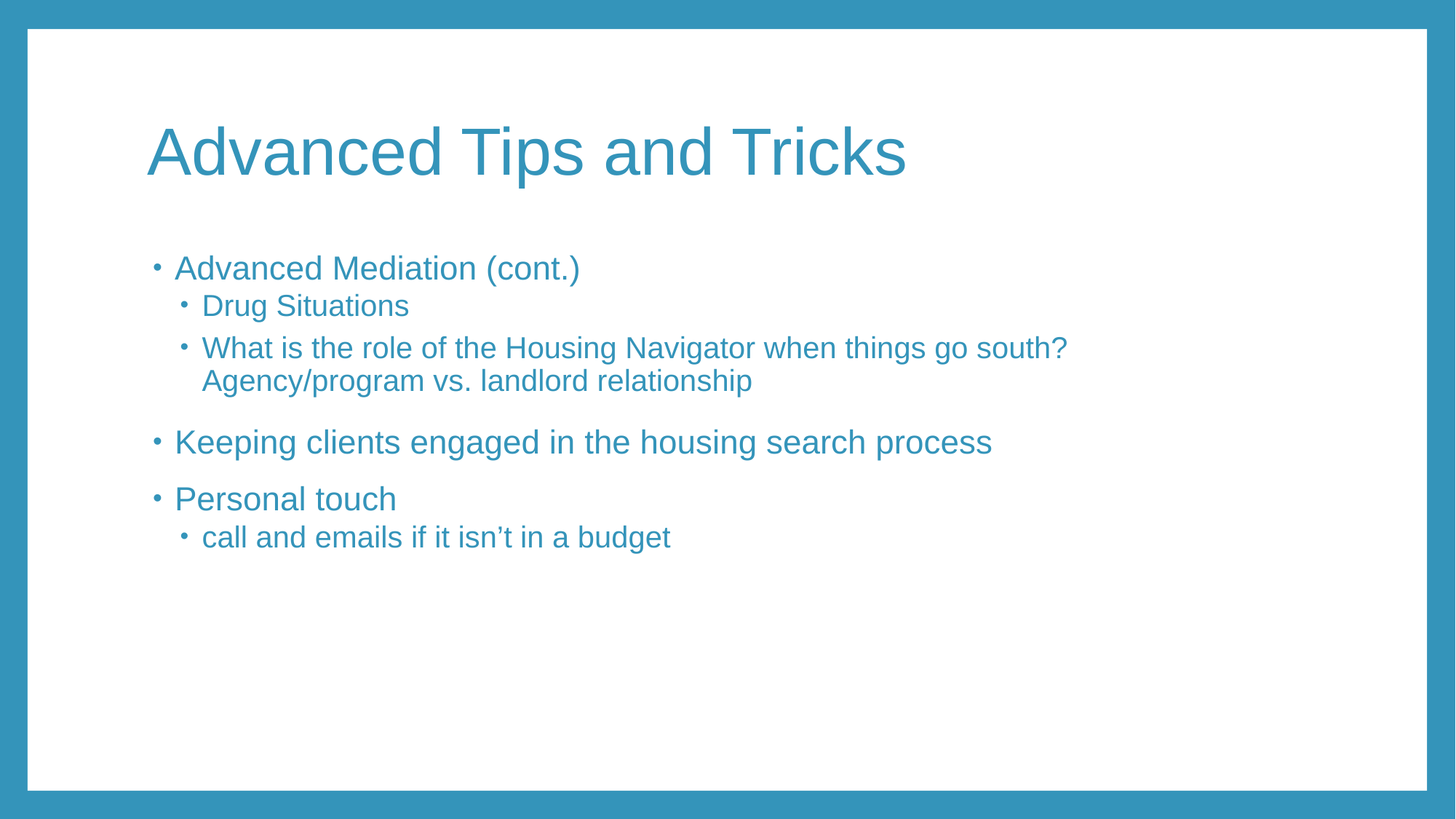

# Advanced Tips and Tricks
Advanced Mediation (cont.)
Drug Situations
What is the role of the Housing Navigator when things go south?  Agency/program vs. landlord relationship
Keeping clients engaged in the housing search process
Personal touch
call and emails if it isn’t in a budget